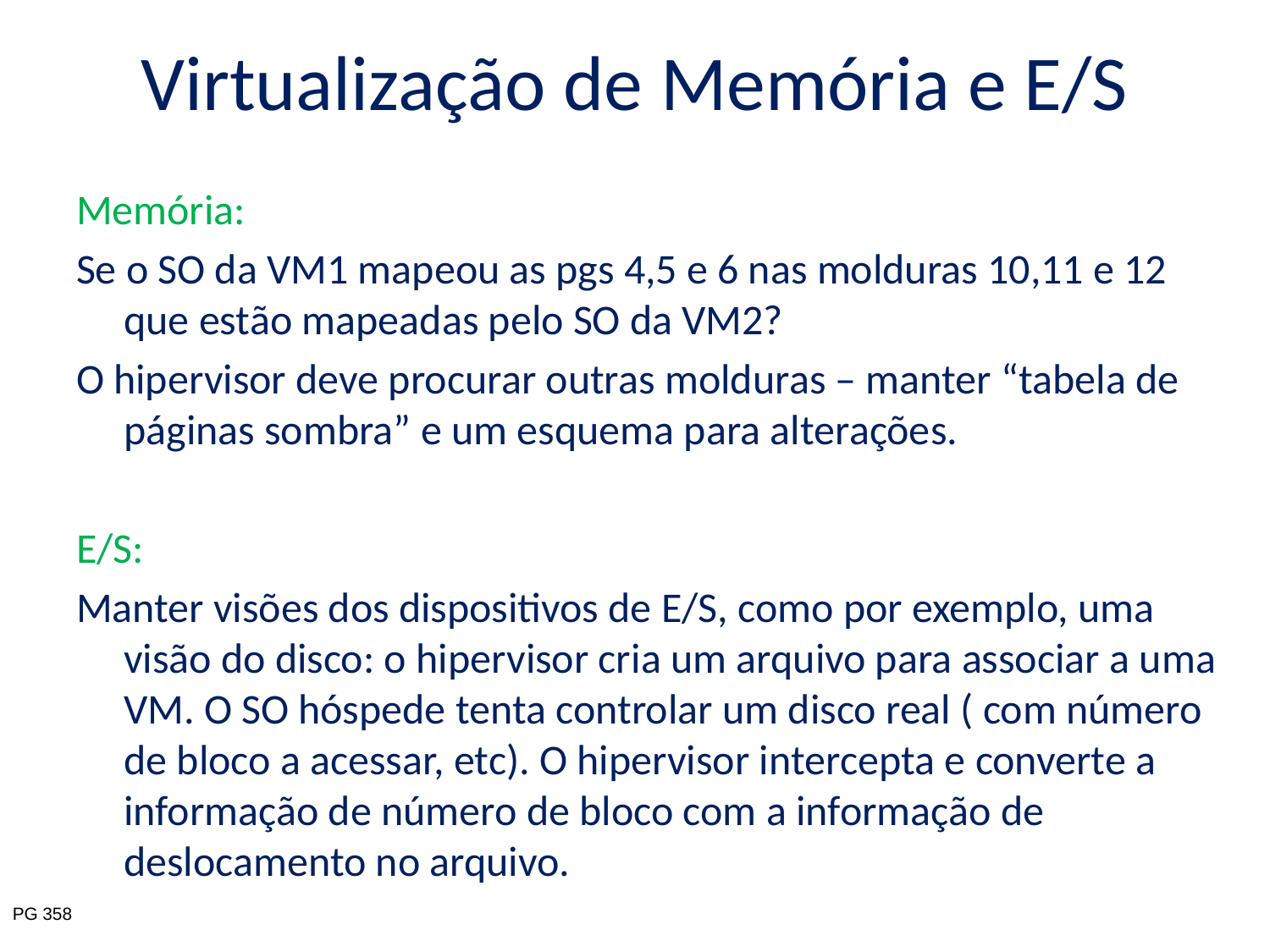

# Virtualização de Memória e E/S
Memória:
Se o SO da VM1 mapeou as pgs 4,5 e 6 nas molduras 10,11 e 12 que estão mapeadas pelo SO da VM2?
O hipervisor deve procurar outras molduras – manter “tabela de páginas sombra” e um esquema para alterações.

E/S:
Manter visões dos dispositivos de E/S, como por exemplo, uma visão do disco: o hipervisor cria um arquivo para associar a uma VM. O SO hóspede tenta controlar um disco real ( com número de bloco a acessar, etc). O hipervisor intercepta e converte a informação de número de bloco com a informação de deslocamento no arquivo.

PG 358